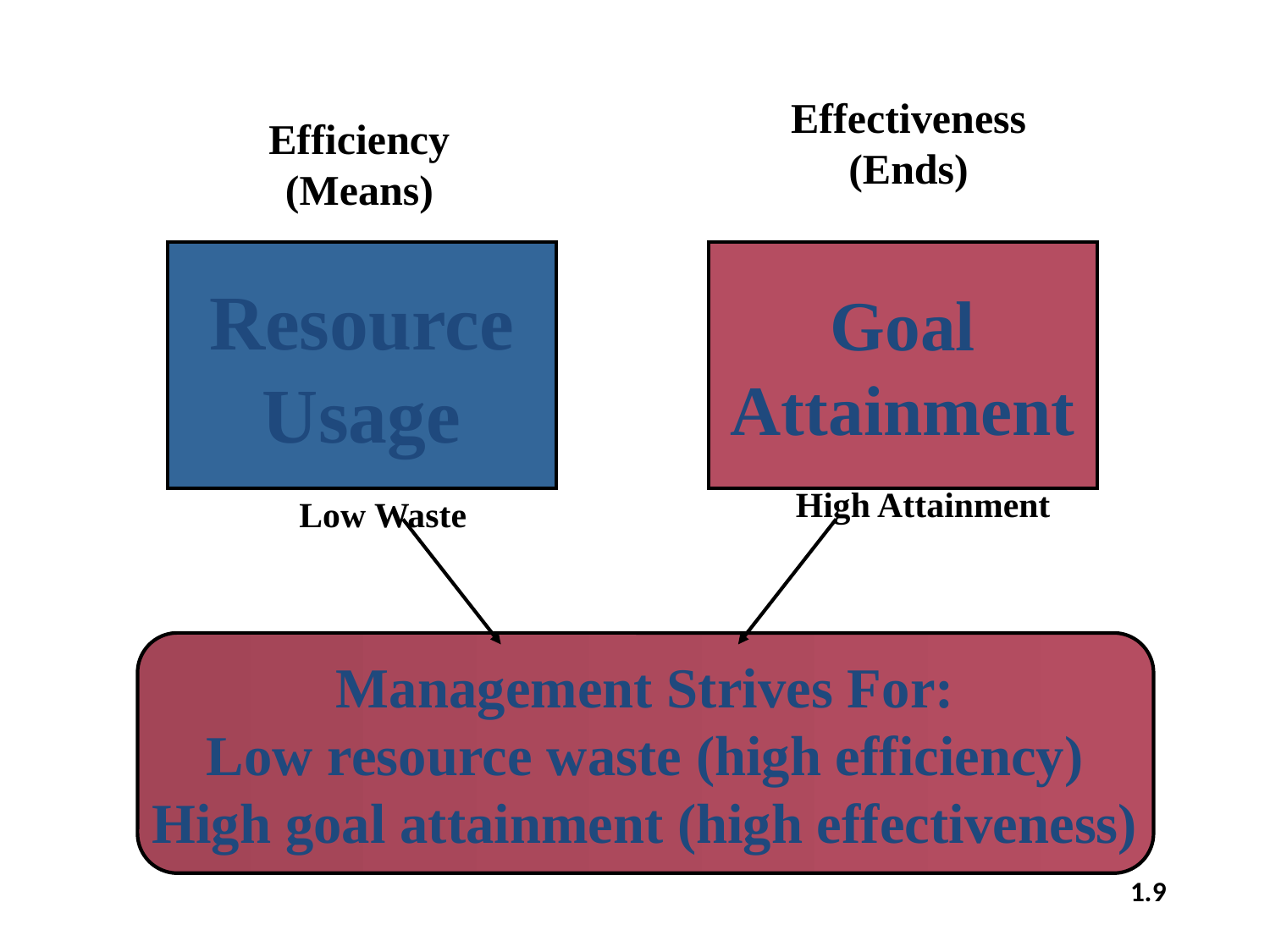

Effectiveness (Ends)
Goal
Attainment
Efficiency (Means)
Resource
Usage
High Attainment
Low Waste

Management Strives For:
Low resource waste (high efficiency)
High goal attainment (high effectiveness)
1.9